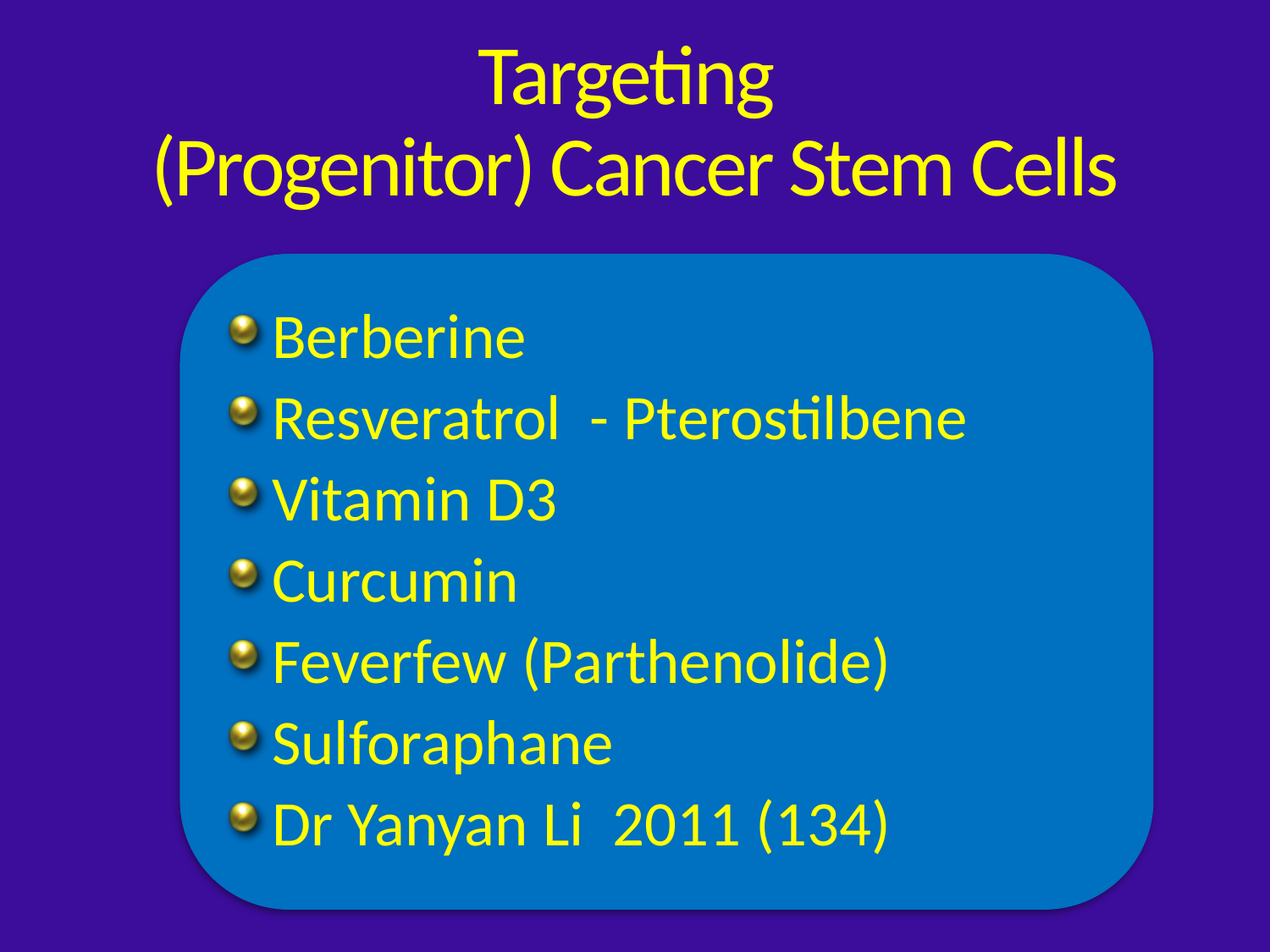

# Targeting (Progenitor) Cancer Stem Cells
Berberine
Resveratrol  - Pterostilbene
Vitamin D3
Curcumin
Feverfew (Parthenolide)
Sulforaphane
Dr Yanyan Li  2011 (134)